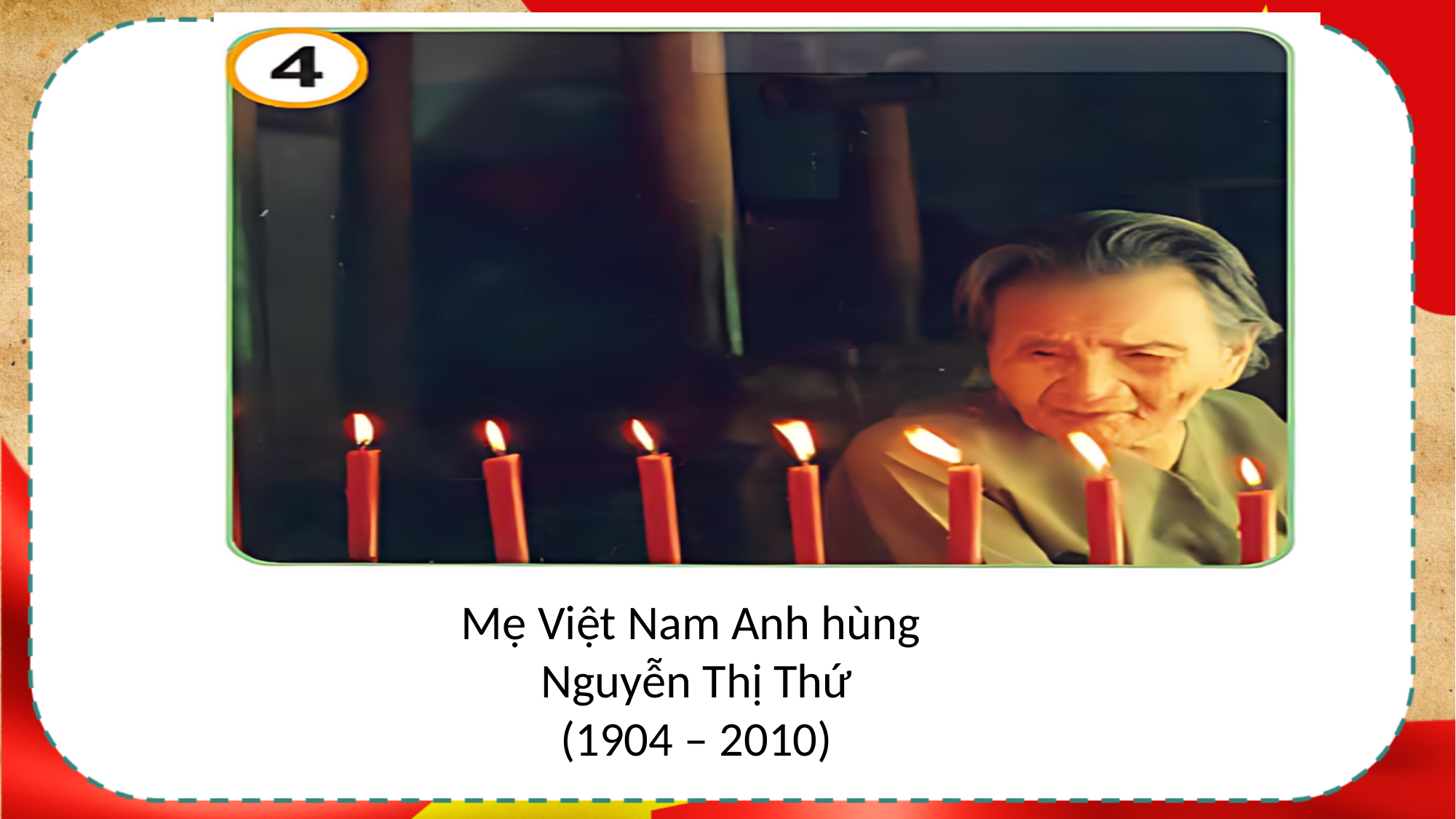

Mẹ Việt Nam Anh hùng
Nguyễn Thị Thứ
(1904 – 2010)